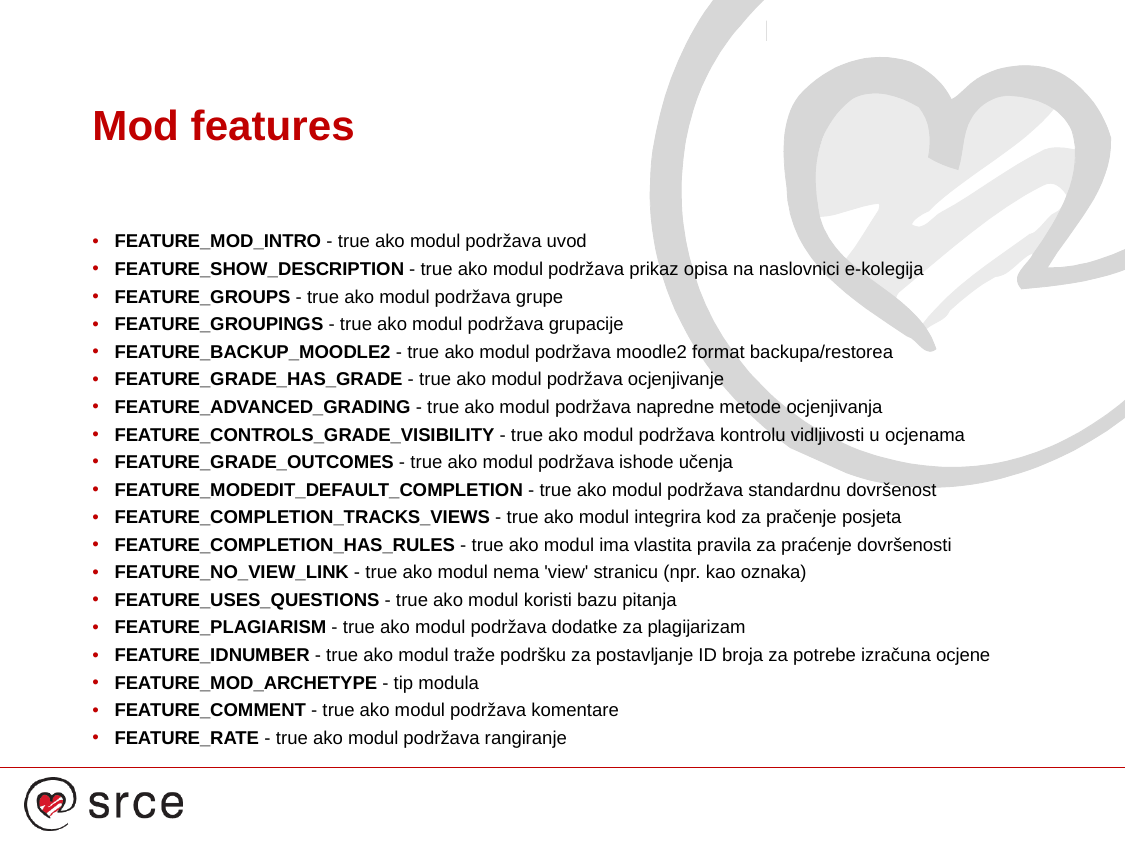

# Mod features
FEATURE_MOD_INTRO - true ako modul podržava uvod
FEATURE_SHOW_DESCRIPTION - true ako modul podržava prikaz opisa na naslovnici e-kolegija
FEATURE_GROUPS - true ako modul podržava grupe
FEATURE_GROUPINGS - true ako modul podržava grupacije
FEATURE_BACKUP_MOODLE2 - true ako modul podržava moodle2 format backupa/restorea
FEATURE_GRADE_HAS_GRADE - true ako modul podržava ocjenjivanje
FEATURE_ADVANCED_GRADING - true ako modul podržava napredne metode ocjenjivanja
FEATURE_CONTROLS_GRADE_VISIBILITY - true ako modul podržava kontrolu vidljivosti u ocjenama
FEATURE_GRADE_OUTCOMES - true ako modul podržava ishode učenja
FEATURE_MODEDIT_DEFAULT_COMPLETION - true ako modul podržava standardnu dovršenost
FEATURE_COMPLETION_TRACKS_VIEWS - true ako modul integrira kod za pračenje posjeta
FEATURE_COMPLETION_HAS_RULES - true ako modul ima vlastita pravila za praćenje dovršenosti
FEATURE_NO_VIEW_LINK - true ako modul nema 'view' stranicu (npr. kao oznaka)
FEATURE_USES_QUESTIONS - true ako modul koristi bazu pitanja
FEATURE_PLAGIARISM - true ako modul podržava dodatke za plagijarizam
FEATURE_IDNUMBER - true ako modul traže podršku za postavljanje ID broja za potrebe izračuna ocjene
FEATURE_MOD_ARCHETYPE - tip modula
FEATURE_COMMENT - true ako modul podržava komentare
FEATURE_RATE - true ako modul podržava rangiranje